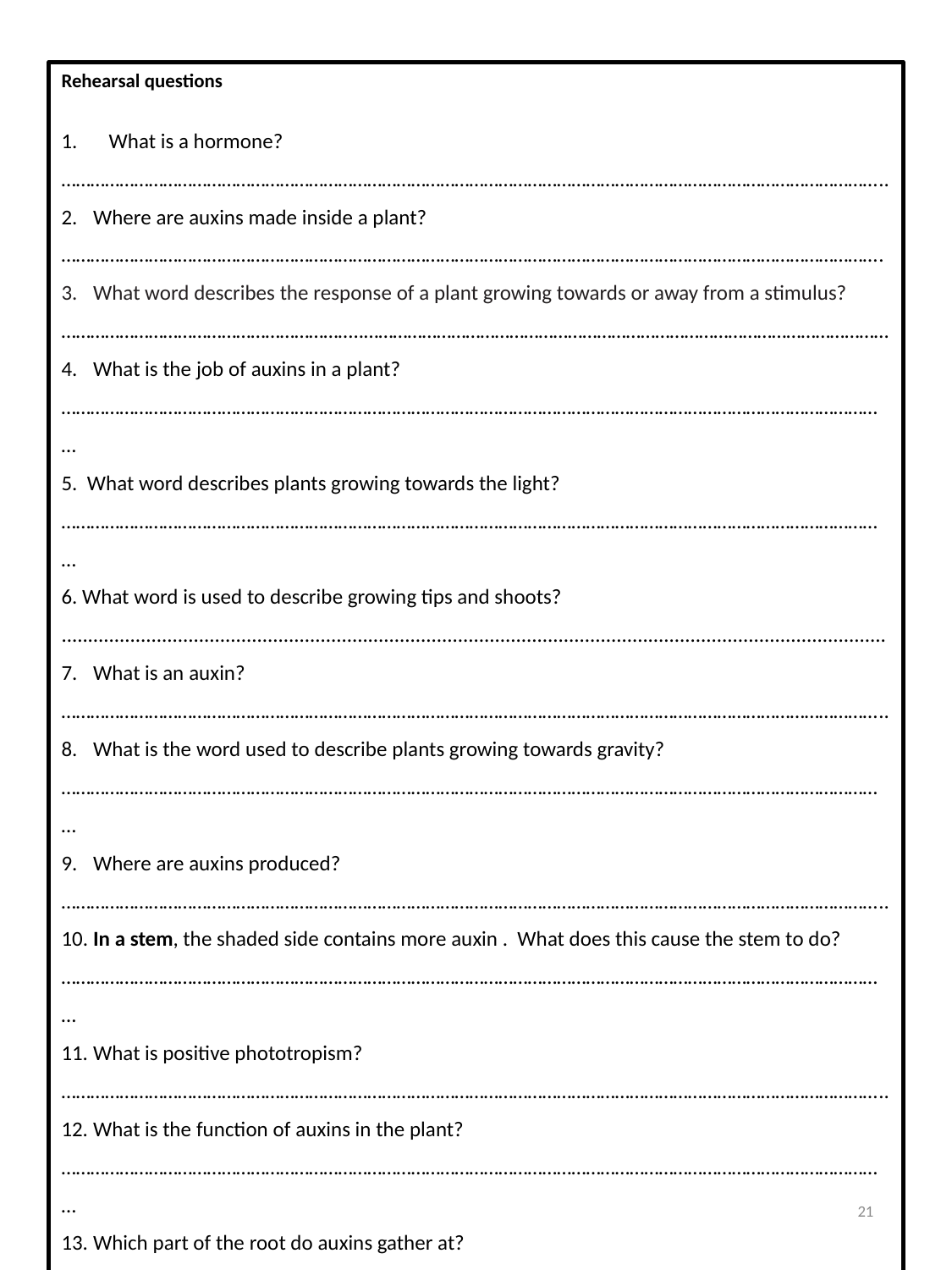

Rehearsal questions

What is a hormone?
……………………………………………………………………………………………………………………………………………………..
Where are auxins made inside a plant?
…………………………………………………………………………………………………………………………………………………….
What word describes the response of a plant growing towards or away from a stimulus?
……………………………………………………..………………………………………………………………………………………………
What is the job of auxins in a plant?
………………………………………………………………………………………………………………………………………………………
5.  What word describes plants growing towards the light?
………………………………………………………………………………………………………………………………………………………
6. What word is used to describe growing tips and shoots?
............................................................................................................................................................
What is an auxin?
……………………………………………………………………………………………………………………………………………………..
What is the word used to describe plants growing towards gravity?
………………………………………………………………………………………………………………………………………………………
Where are auxins produced?
……………………………………………………………………………………………………………………………………………………..
10. In a stem, the shaded side contains more auxin .  What does this cause the stem to do?
………………………………………………………………………………………………………………………………………………………
What is positive phototropism?
……………………………………………………………………………………………………………………………………………………..
What is the function of auxins in the plant?
………………………………………………………………………………………………………………………………………………………
Which part of the root do auxins gather at?
………………………………………………………………………………………………………………………………………………………
What part of the stem do auxins diffuse to?
............................................................................................................................................................

21